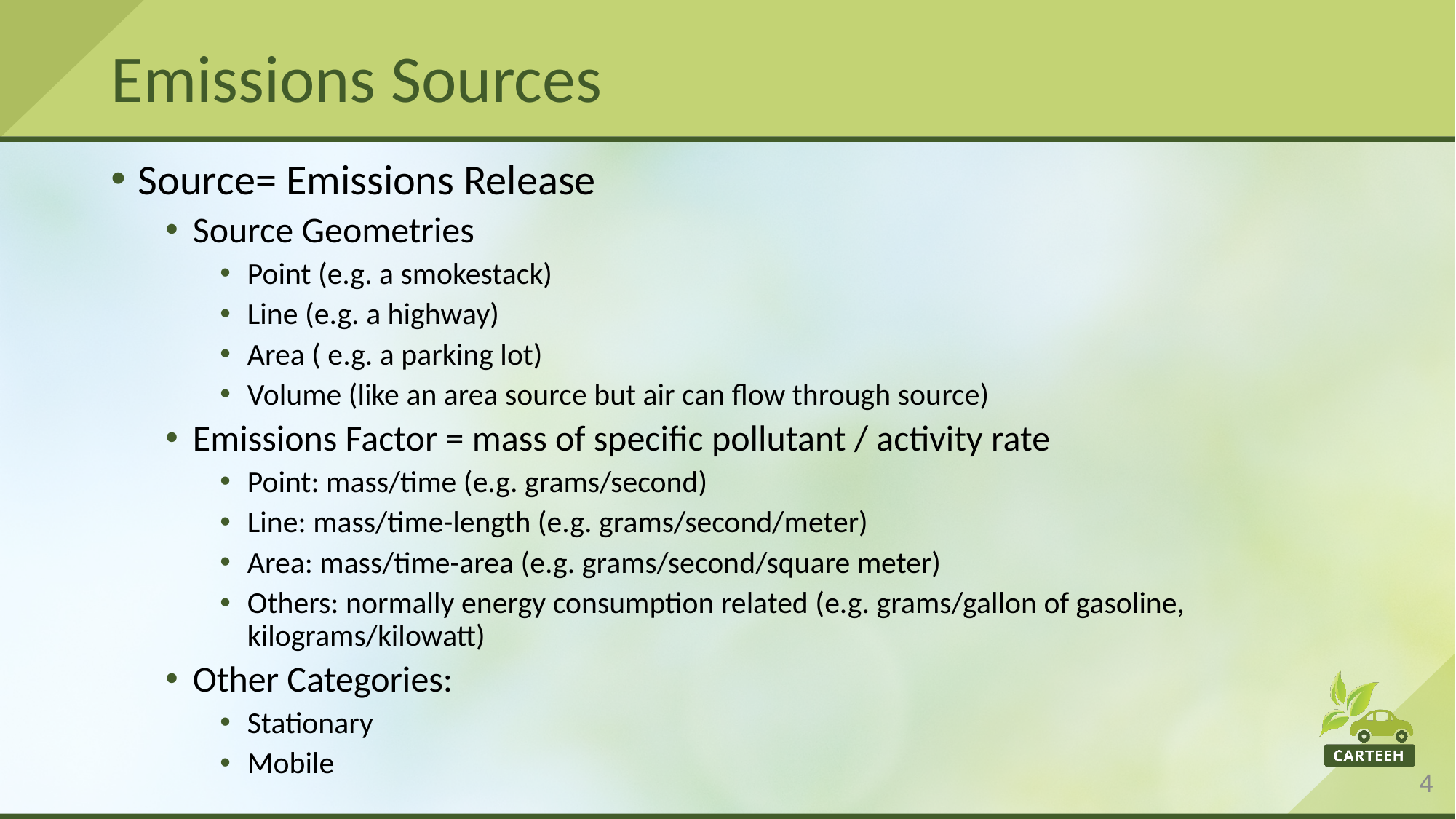

# Emissions Sources
Source= Emissions Release
Source Geometries
Point (e.g. a smokestack)
Line (e.g. a highway)
Area ( e.g. a parking lot)
Volume (like an area source but air can flow through source)
Emissions Factor = mass of specific pollutant / activity rate
Point: mass/time (e.g. grams/second)
Line: mass/time-length (e.g. grams/second/meter)
Area: mass/time-area (e.g. grams/second/square meter)
Others: normally energy consumption related (e.g. grams/gallon of gasoline, kilograms/kilowatt)
Other Categories:
Stationary
Mobile